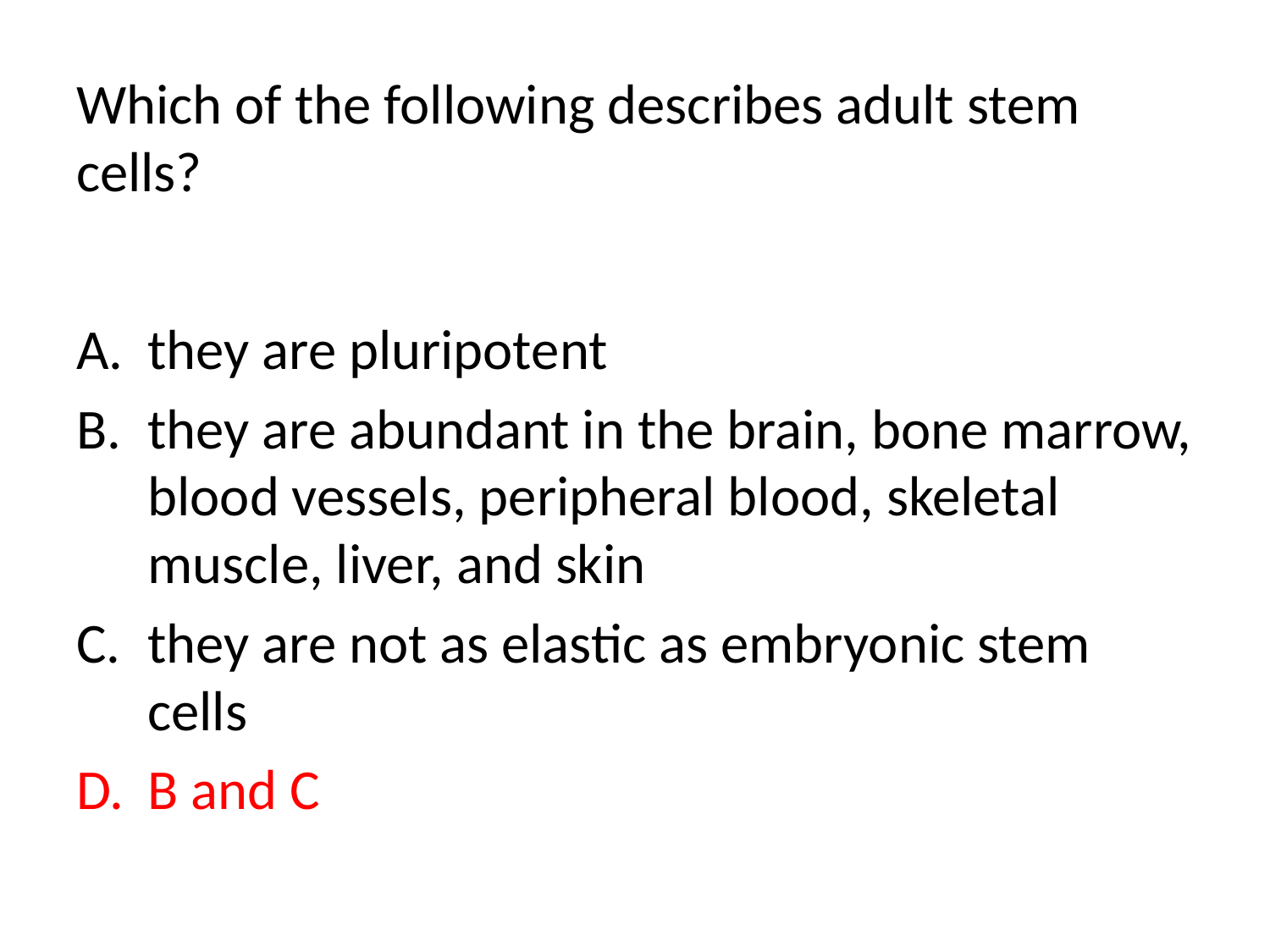

# Which of the following describes adult stem cells?
they are pluripotent
they are abundant in the brain, bone marrow, blood vessels, peripheral blood, skeletal muscle, liver, and skin
they are not as elastic as embryonic stem cells
B and C